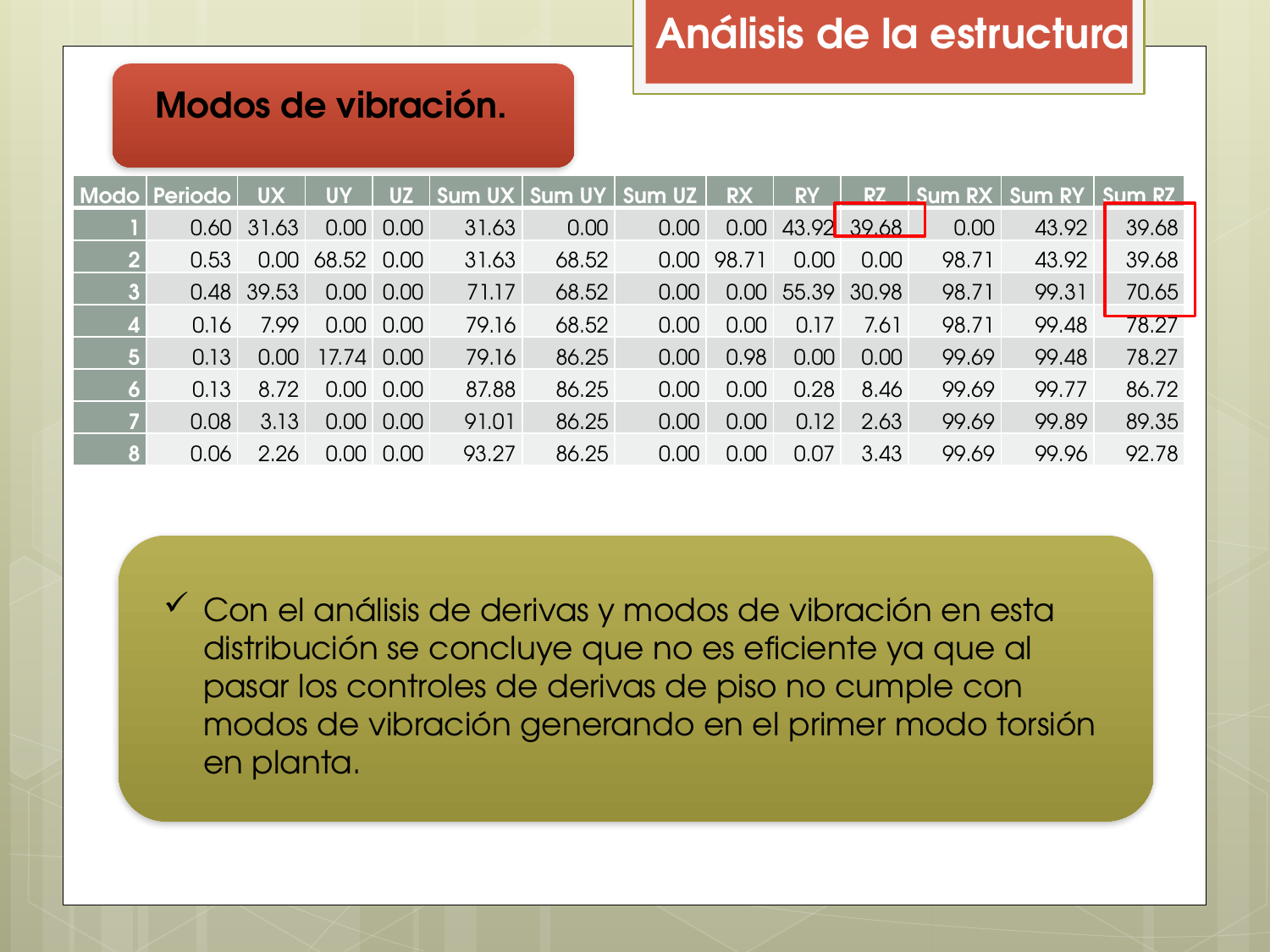

Análisis de la estructura
Modos de vibración.

| Modo | Periodo | UX | UY | UZ | Sum UX | Sum UY | Sum UZ | RX | RY | RZ | Sum RX | Sum RY | Sum RZ |
| --- | --- | --- | --- | --- | --- | --- | --- | --- | --- | --- | --- | --- | --- |
| 1 | 0.60 | 31.63 | 0.00 | 0.00 | 31.63 | 0.00 | 0.00 | 0.00 | 43.92 | 39.68 | 0.00 | 43.92 | 39.68 |
| 2 | 0.53 | 0.00 | 68.52 | 0.00 | 31.63 | 68.52 | 0.00 | 98.71 | 0.00 | 0.00 | 98.71 | 43.92 | 39.68 |
| 3 | 0.48 | 39.53 | 0.00 | 0.00 | 71.17 | 68.52 | 0.00 | 0.00 | 55.39 | 30.98 | 98.71 | 99.31 | 70.65 |
| 4 | 0.16 | 7.99 | 0.00 | 0.00 | 79.16 | 68.52 | 0.00 | 0.00 | 0.17 | 7.61 | 98.71 | 99.48 | 78.27 |
| 5 | 0.13 | 0.00 | 17.74 | 0.00 | 79.16 | 86.25 | 0.00 | 0.98 | 0.00 | 0.00 | 99.69 | 99.48 | 78.27 |
| 6 | 0.13 | 8.72 | 0.00 | 0.00 | 87.88 | 86.25 | 0.00 | 0.00 | 0.28 | 8.46 | 99.69 | 99.77 | 86.72 |
| 7 | 0.08 | 3.13 | 0.00 | 0.00 | 91.01 | 86.25 | 0.00 | 0.00 | 0.12 | 2.63 | 99.69 | 99.89 | 89.35 |
| 8 | 0.06 | 2.26 | 0.00 | 0.00 | 93.27 | 86.25 | 0.00 | 0.00 | 0.07 | 3.43 | 99.69 | 99.96 | 92.78 |

Con el análisis de derivas y modos de vibración en esta distribución se concluye que no es eficiente ya que al pasar los controles de derivas de piso no cumple con modos de vibración generando en el primer modo torsión en planta.